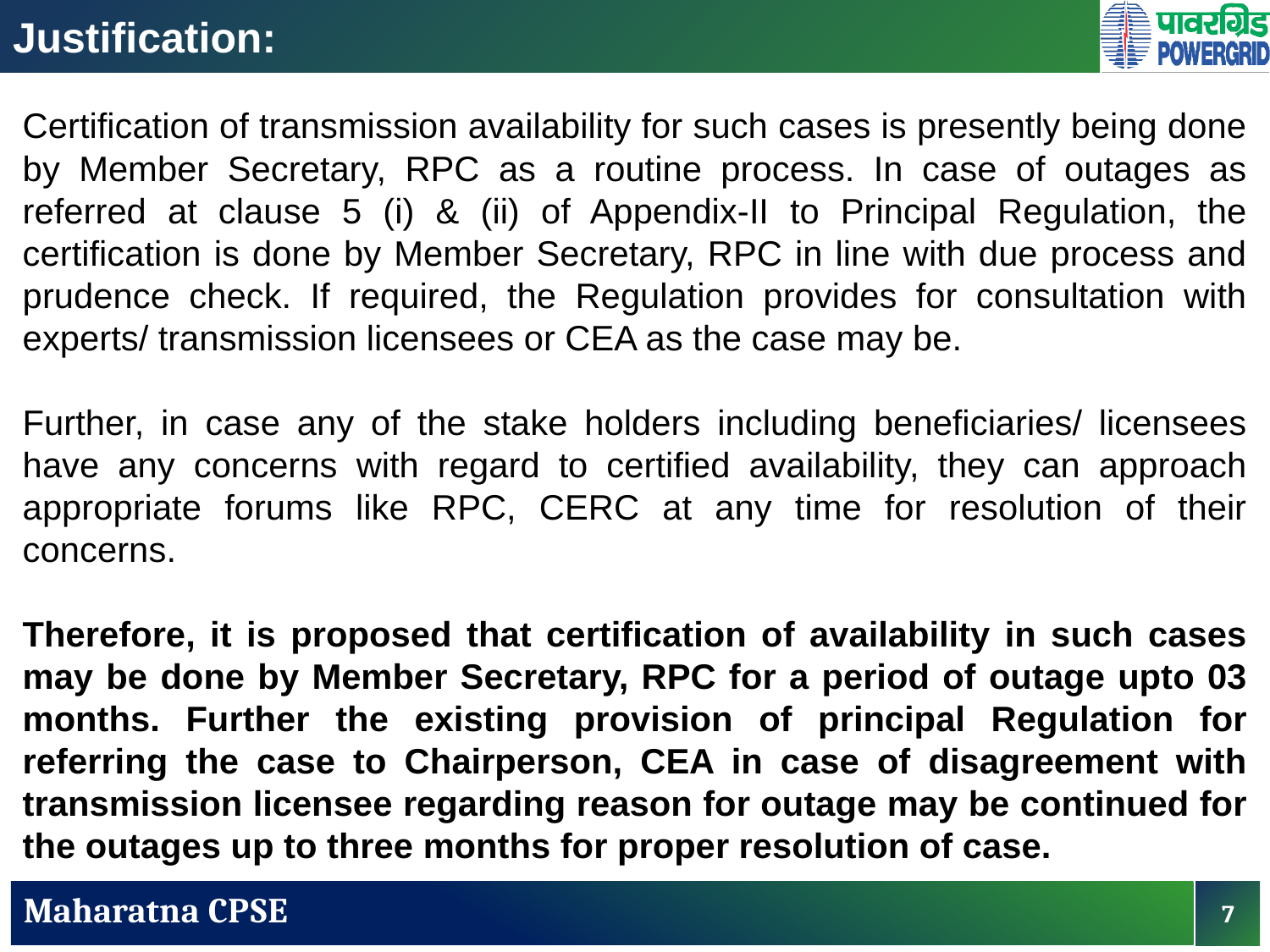

# Justification:
Certification of transmission availability for such cases is presently being done by Member Secretary, RPC as a routine process. In case of outages as referred at clause 5 (i) & (ii) of Appendix-II to Principal Regulation, the certification is done by Member Secretary, RPC in line with due process and prudence check. If required, the Regulation provides for consultation with experts/ transmission licensees or CEA as the case may be.

Further, in case any of the stake holders including beneficiaries/ licensees have any concerns with regard to certified availability, they can approach appropriate forums like RPC, CERC at any time for resolution of their concerns.

Therefore, it is proposed that certification of availability in such cases may be done by Member Secretary, RPC for a period of outage upto 03 months. Further the existing provision of principal Regulation for referring the case to Chairperson, CEA in case of disagreement with transmission licensee regarding reason for outage may be continued for the outages up to three months for proper resolution of case.

7